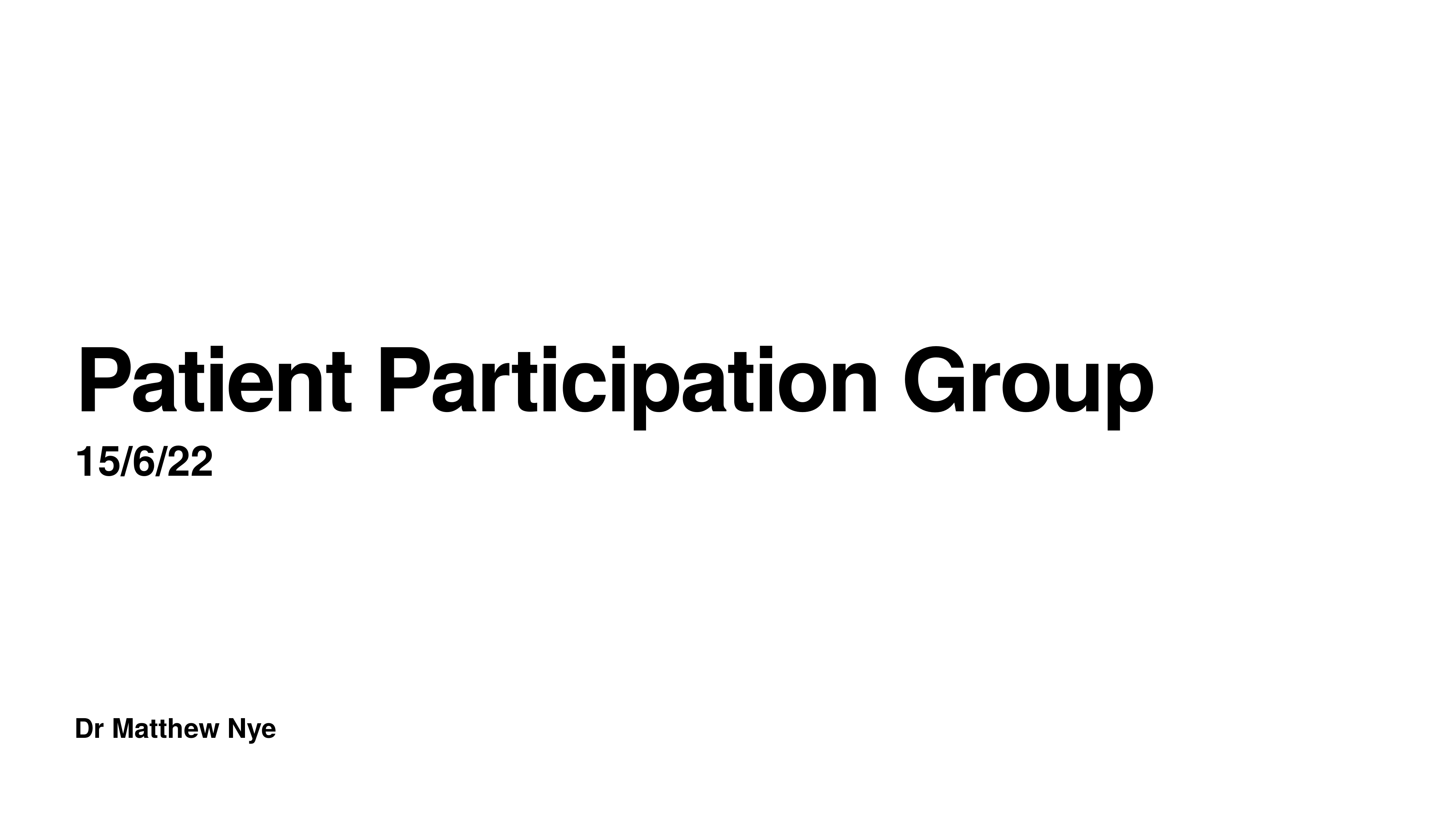

# Patient Participation Group
15/6/22
Dr Matthew Nye